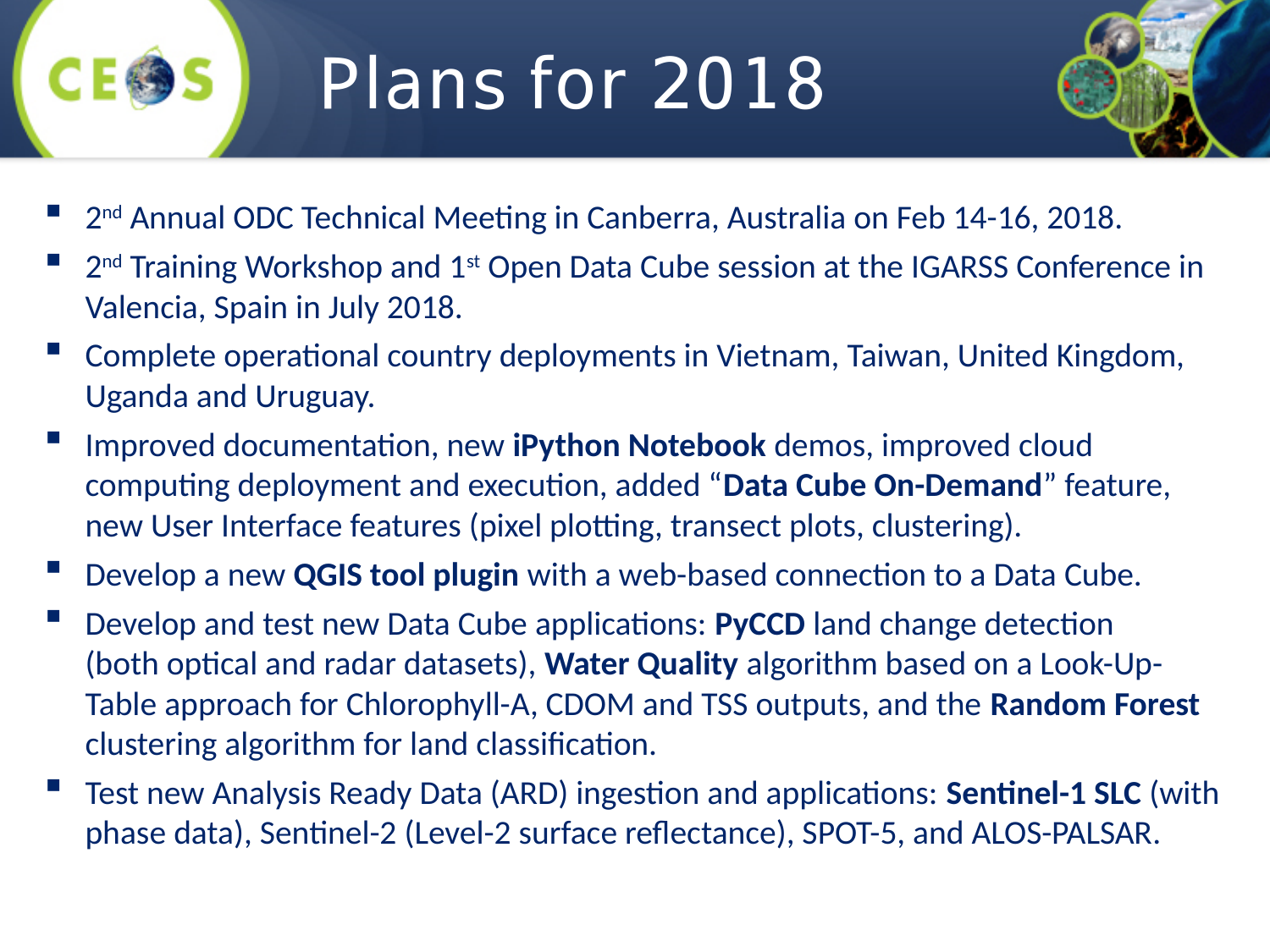

# Plans for 2018
2nd Annual ODC Technical Meeting in Canberra, Australia on Feb 14-16, 2018.
2nd Training Workshop and 1st Open Data Cube session at the IGARSS Conference in Valencia, Spain in July 2018.
Complete operational country deployments in Vietnam, Taiwan, United Kingdom, Uganda and Uruguay.
Improved documentation, new iPython Notebook demos, improved cloud computing deployment and execution, added “Data Cube On-Demand” feature, new User Interface features (pixel plotting, transect plots, clustering).
Develop a new QGIS tool plugin with a web-based connection to a Data Cube.
Develop and test new Data Cube applications: PyCCD land change detection
(both optical and radar datasets), Water Quality algorithm based on a Look-Up-Table approach for Chlorophyll-A, CDOM and TSS outputs, and the Random Forest clustering algorithm for land classification.
Test new Analysis Ready Data (ARD) ingestion and applications: Sentinel-1 SLC (with phase data), Sentinel-2 (Level-2 surface reflectance), SPOT-5, and ALOS-PALSAR.